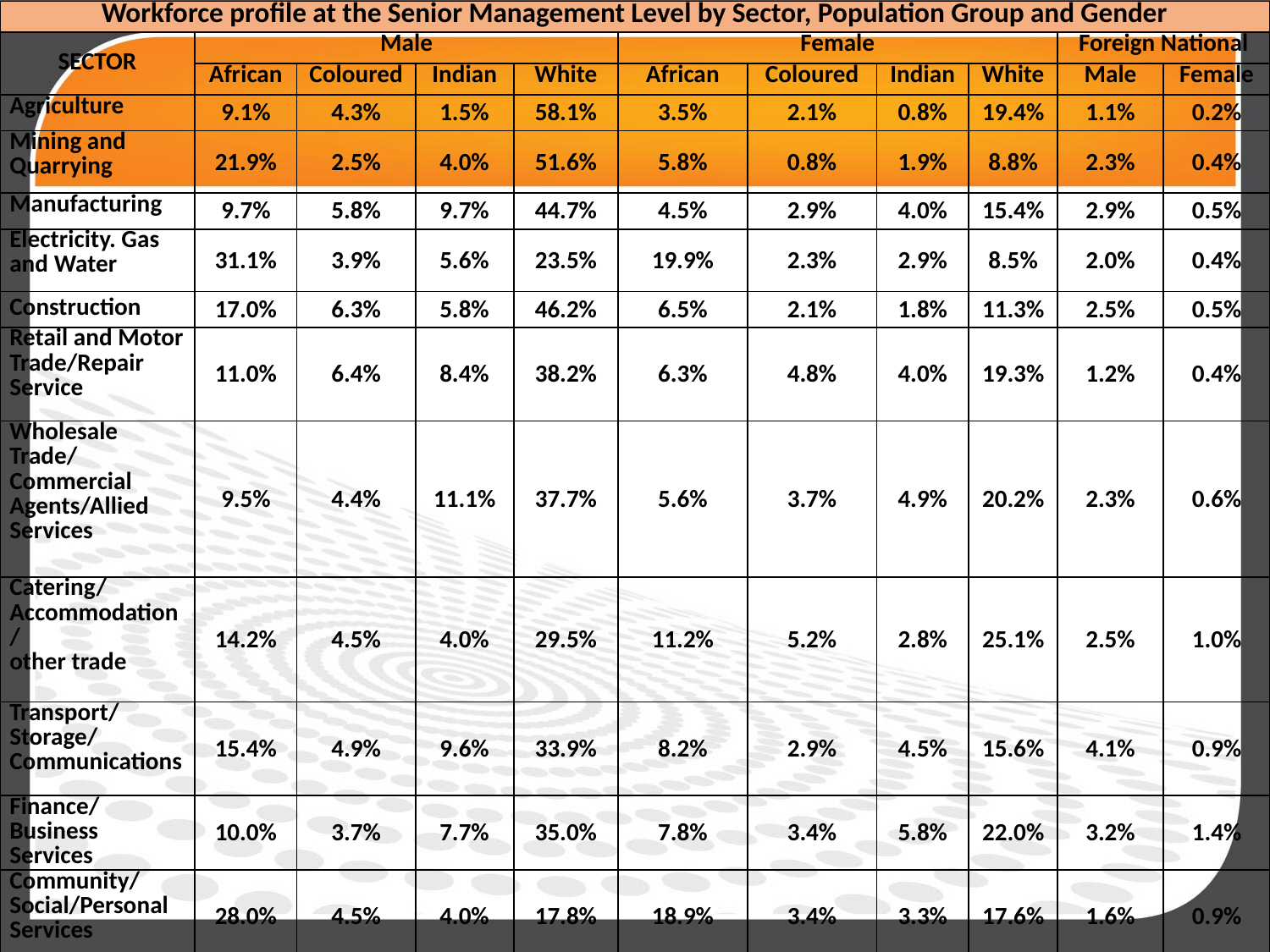

| Workforce profile at the Senior Management Level by Sector, Population Group and Gender |  |  |  |  |  |  |  |  |  |  |
| --- | --- | --- | --- | --- | --- | --- | --- | --- | --- | --- |
| SECTOR | Male |  |  |  | Female |  |  |  | Foreign National |  |
|  | African | Coloured | Indian | White | African | Coloured | Indian | White | Male | Female |
| Agriculture | 9.1% | 4.3% | 1.5% | 58.1% | 3.5% | 2.1% | 0.8% | 19.4% | 1.1% | 0.2% |
| Mining and Quarrying | 21.9% | 2.5% | 4.0% | 51.6% | 5.8% | 0.8% | 1.9% | 8.8% | 2.3% | 0.4% |
| Manufacturing | 9.7% | 5.8% | 9.7% | 44.7% | 4.5% | 2.9% | 4.0% | 15.4% | 2.9% | 0.5% |
| Electricity. Gas and Water | 31.1% | 3.9% | 5.6% | 23.5% | 19.9% | 2.3% | 2.9% | 8.5% | 2.0% | 0.4% |
| Construction | 17.0% | 6.3% | 5.8% | 46.2% | 6.5% | 2.1% | 1.8% | 11.3% | 2.5% | 0.5% |
| Retail and Motor Trade/Repair Service | 11.0% | 6.4% | 8.4% | 38.2% | 6.3% | 4.8% | 4.0% | 19.3% | 1.2% | 0.4% |
| Wholesale Trade/ Commercial Agents/Allied Services | 9.5% | 4.4% | 11.1% | 37.7% | 5.6% | 3.7% | 4.9% | 20.2% | 2.3% | 0.6% |
| Catering/ Accommodation/ other trade | 14.2% | 4.5% | 4.0% | 29.5% | 11.2% | 5.2% | 2.8% | 25.1% | 2.5% | 1.0% |
| Transport/ Storage/ Communications | 15.4% | 4.9% | 9.6% | 33.9% | 8.2% | 2.9% | 4.5% | 15.6% | 4.1% | 0.9% |
| Finance/Business Services | 10.0% | 3.7% | 7.7% | 35.0% | 7.8% | 3.4% | 5.8% | 22.0% | 3.2% | 1.4% |
| Community/ Social/Personal Services | 28.0% | 4.5% | 4.0% | 17.8% | 18.9% | 3.4% | 3.3% | 17.6% | 1.6% | 0.9% |